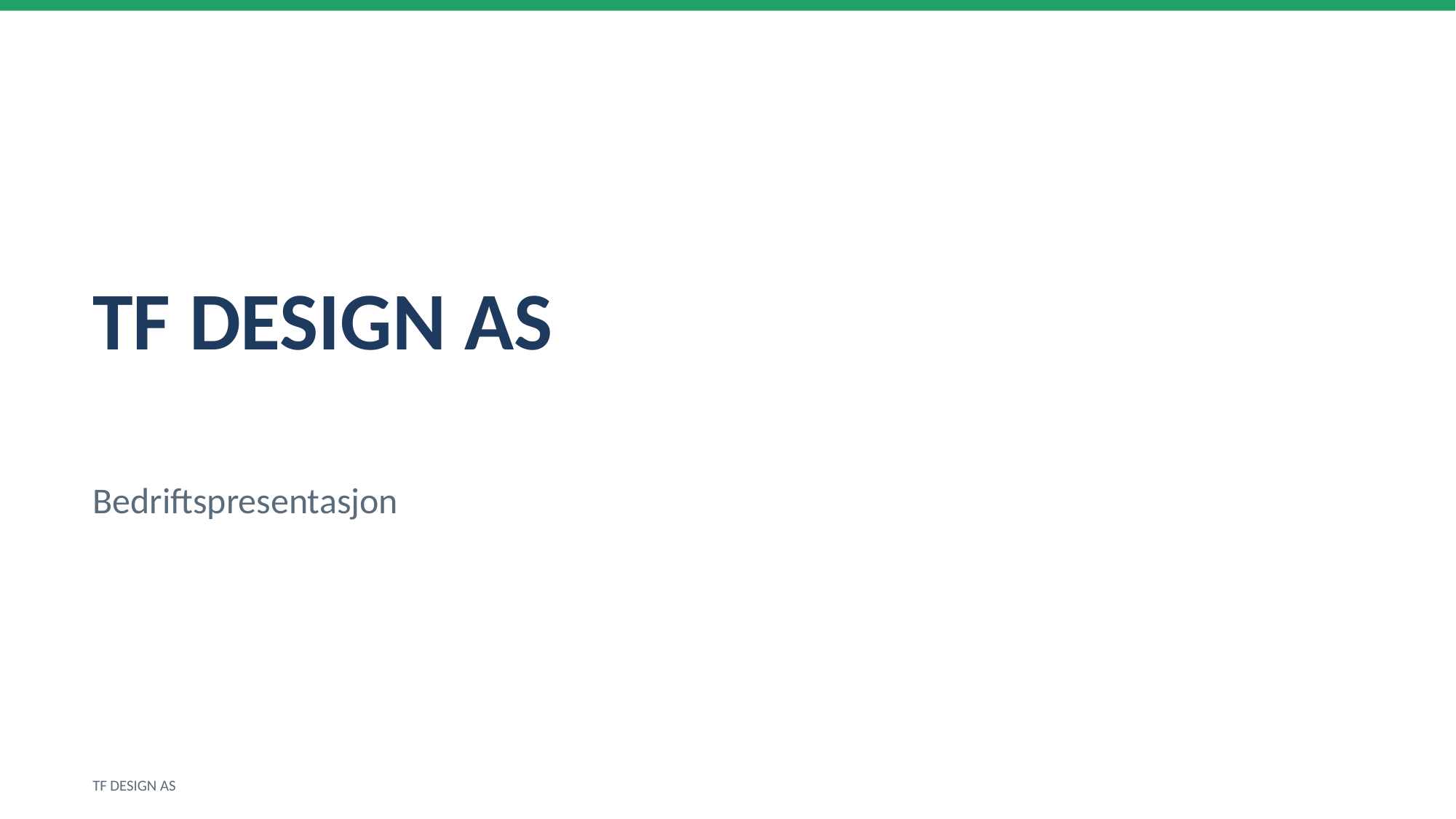

TF DESIGN AS
Bedriftspresentasjon
TF DESIGN AS